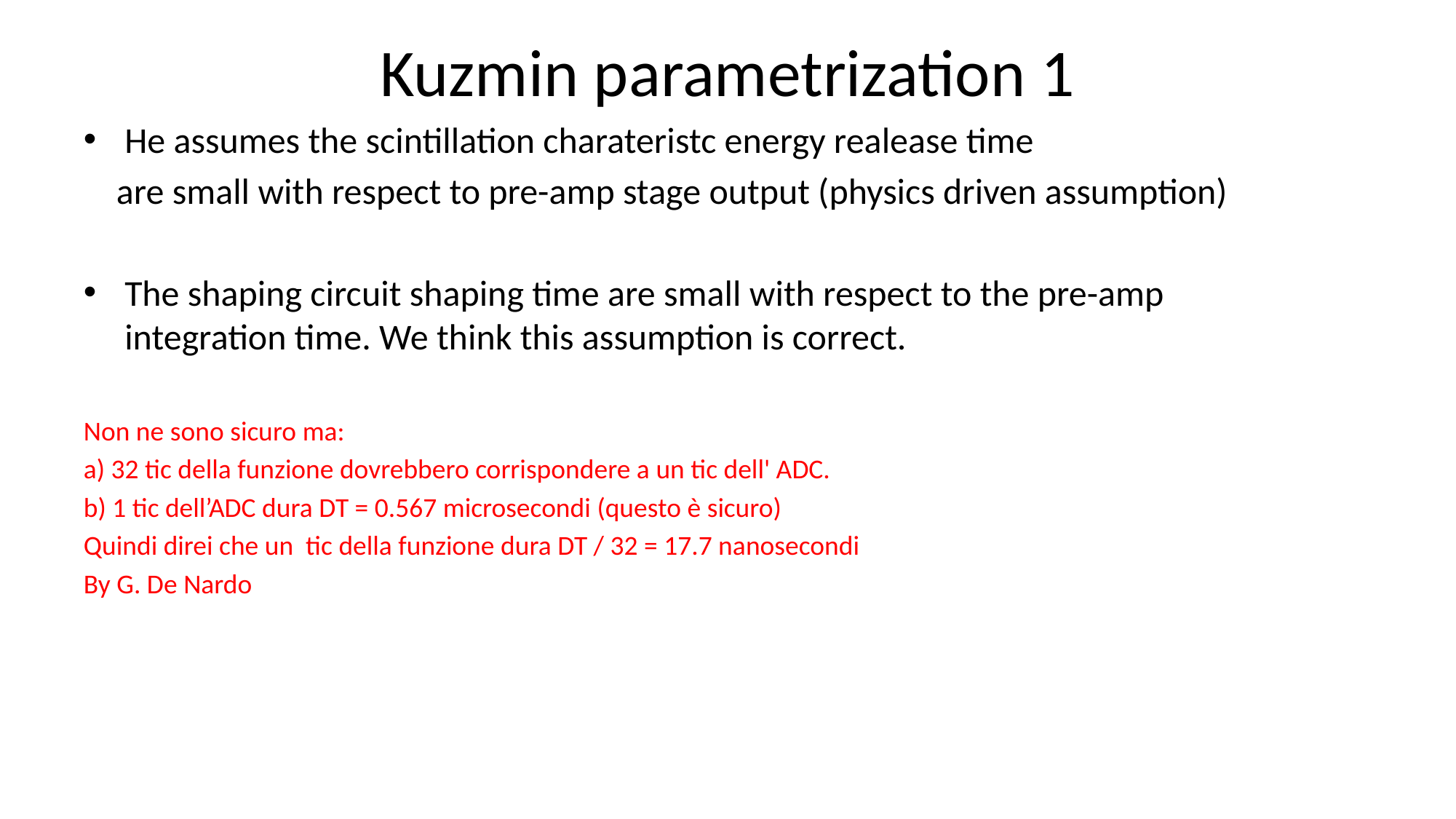

# Kuzmin parametrization 1
He assumes the scintillation charateristc energy realease time
    are small with respect to pre-amp stage output (physics driven assumption)

The shaping circuit shaping time are small with respect to the pre-amp integration time. We think this assumption is correct.

Non ne sono sicuro ma:
a) 32 tic della funzione dovrebbero corrispondere a un tic dell' ADC.
b) 1 tic dell’ADC dura DT = 0.567 microsecondi (questo è sicuro)
Quindi direi che un  tic della funzione dura DT / 32 = 17.7 nanosecondi
By G. De Nardo